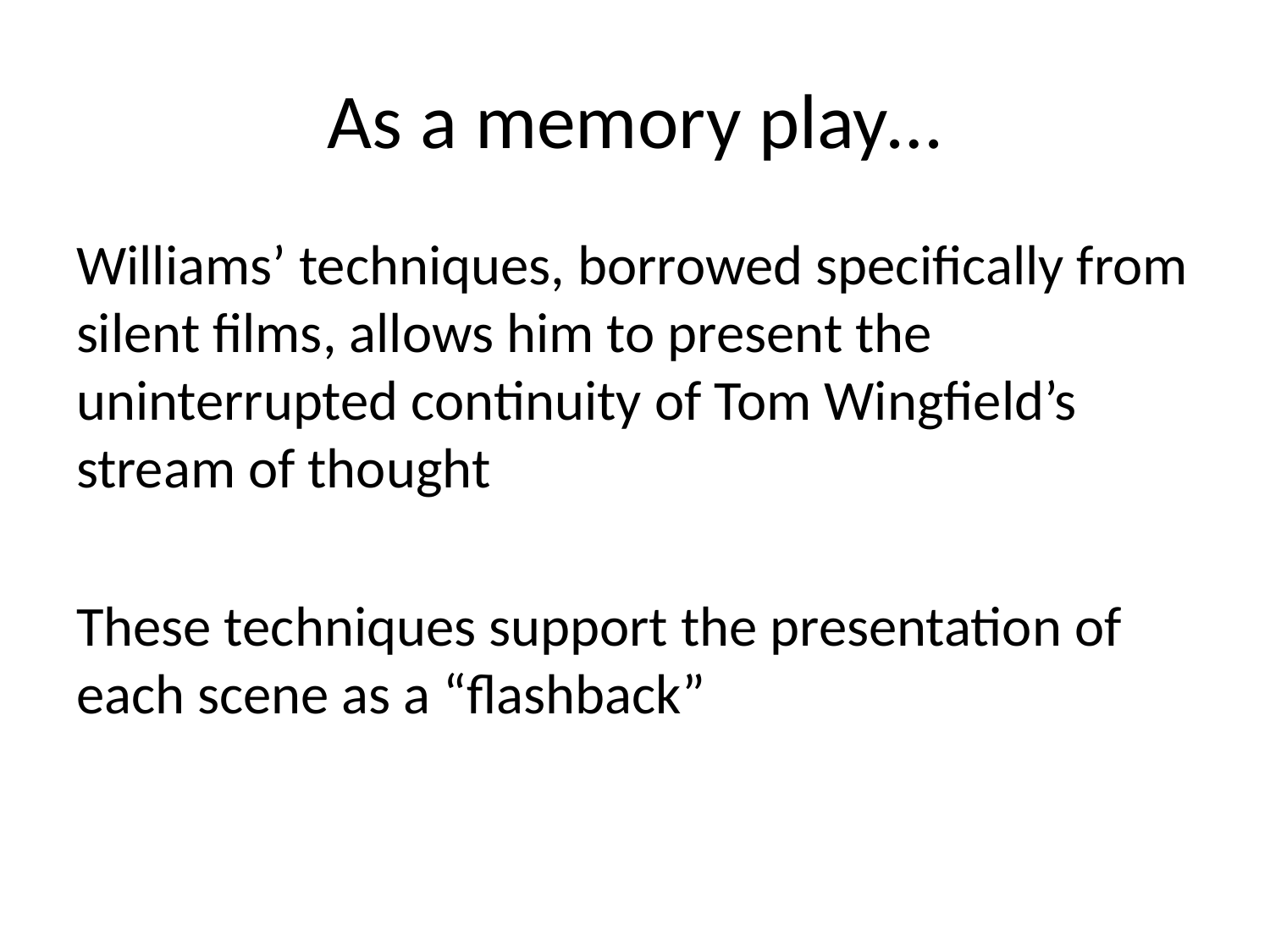

# As a memory play…
Williams’ techniques, borrowed specifically from silent films, allows him to present the uninterrupted continuity of Tom Wingfield’s stream of thought

These techniques support the presentation of each scene as a “flashback”